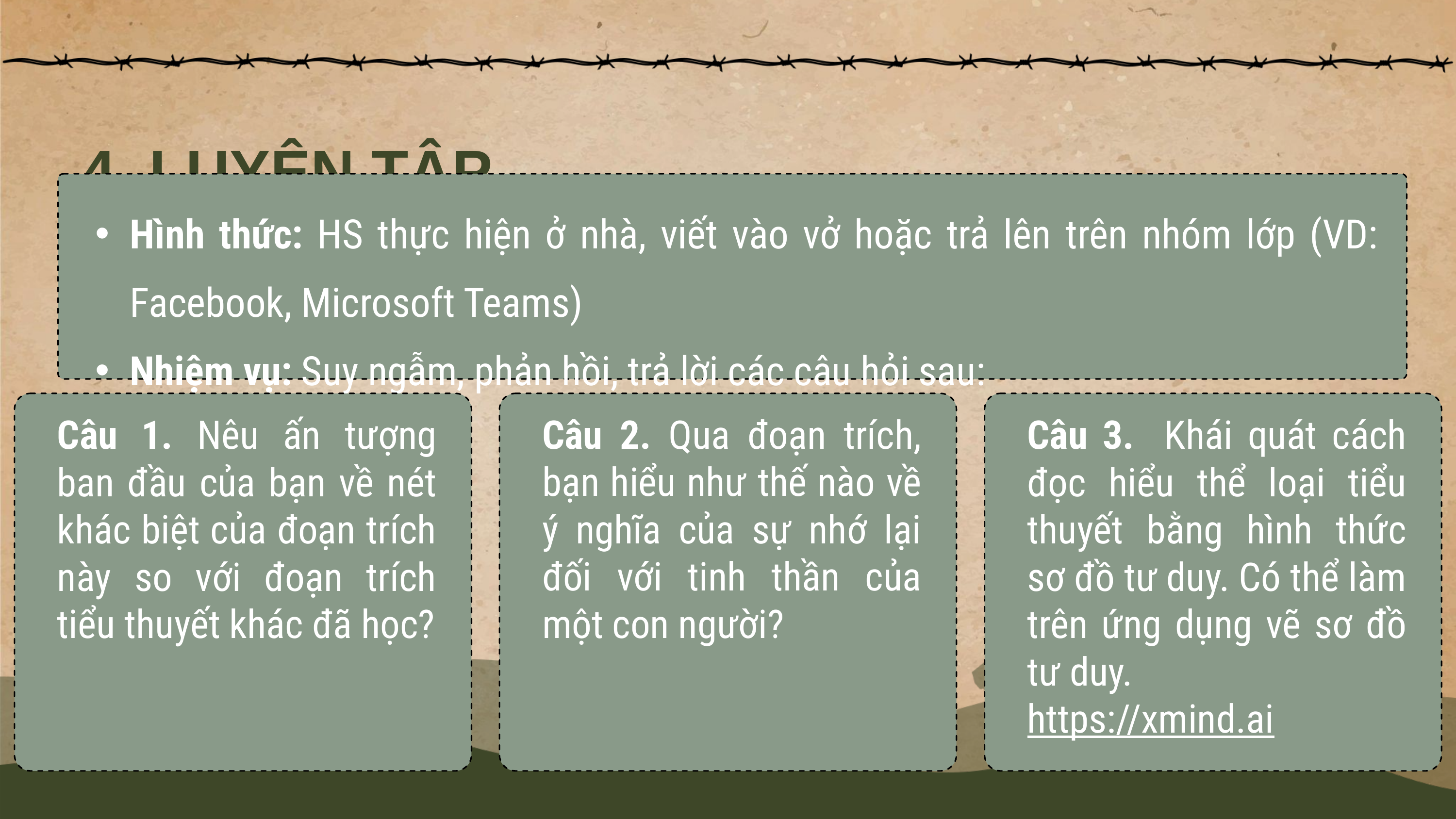

4. LUYỆN TẬP

Hình thức: HS thực hiện ở nhà, viết vào vở hoặc trả lên trên nhóm lớp (VD: Facebook, Microsoft Teams)
Nhiệm vụ: Suy ngẫm, phản hồi, trả lời các câu hỏi sau:

Câu 1. Nêu ấn tượng ban đầu của bạn về nét khác biệt của đoạn trích này so với đoạn trích tiểu thuyết khác đã học?
Câu 2. Qua đoạn trích, bạn hiểu như thế nào về ý nghĩa của sự nhớ lại đối với tinh thần của một con người?

Câu 3.  Khái quát cách đọc hiểu thể loại tiểu thuyết bằng hình thức sơ đồ tư duy. Có thể làm trên ứng dụng vẽ sơ đồ tư duy.
https://xmind.ai